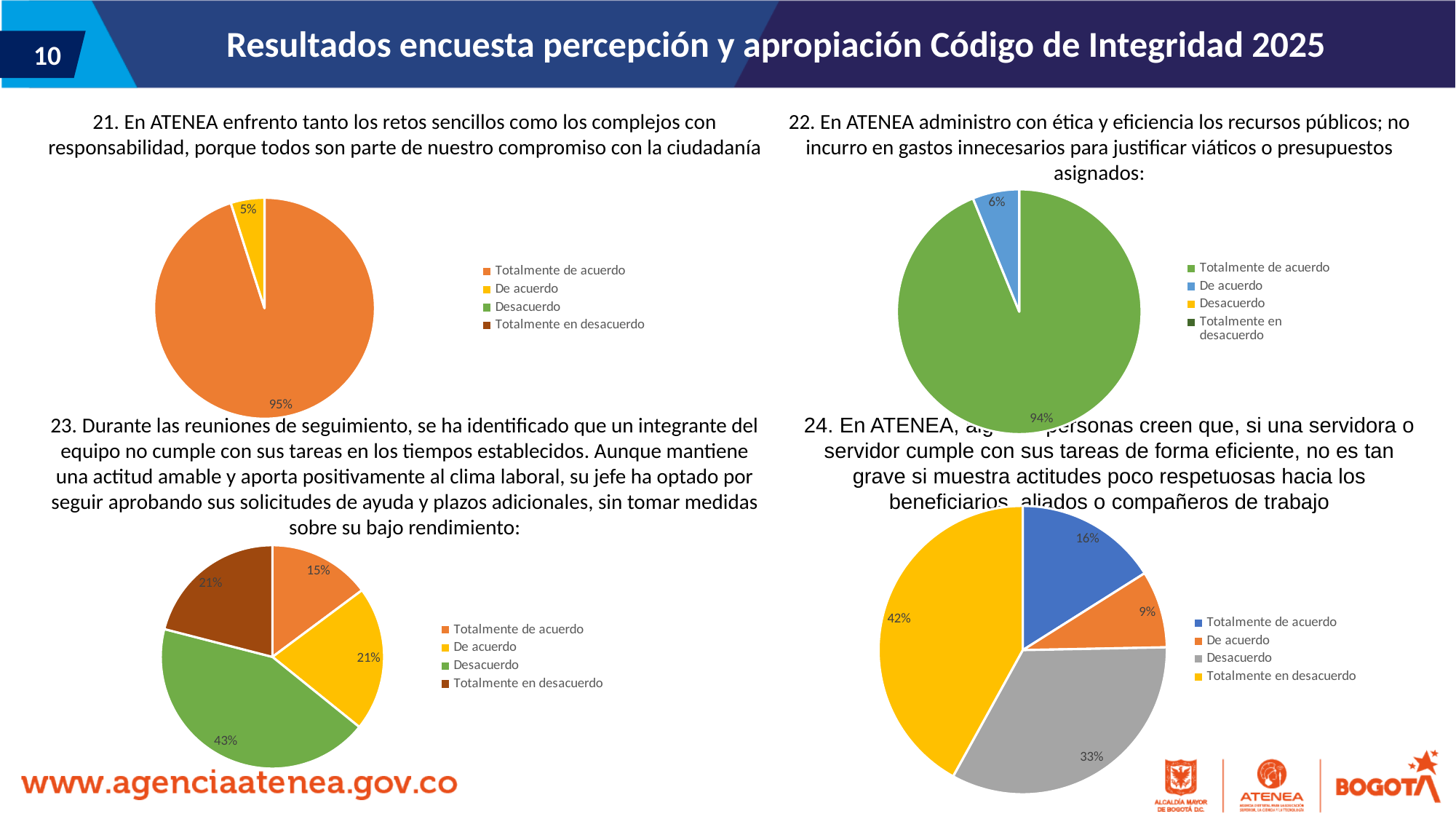

Resultados encuesta percepción y apropiación Código de Integridad 2025
10
22. En ATENEA administro con ética y eficiencia los recursos públicos; no incurro en gastos innecesarios para justificar viáticos o presupuestos asignados:
21. En ATENEA enfrento tanto los retos sencillos como los complejos con responsabilidad, porque todos son parte de nuestro compromiso con la ciudadanía

### Chart

| Category |  |
|---|---|
| Totalmente de acuerdo | 76.0 |
| De acuerdo | 5.0 |
| Desacuerdo | 0.0 |
| Totalmente en desacuerdo | 0.0 |

### Chart

| Category |  |
|---|---|
| Totalmente de acuerdo | 77.0 |
| De acuerdo | 4.0 |
| Desacuerdo | 0.0 |
| Totalmente en desacuerdo | 0.0 |
23. Durante las reuniones de seguimiento, se ha identificado que un integrante del equipo no cumple con sus tareas en los tiempos establecidos. Aunque mantiene una actitud amable y aporta positivamente al clima laboral, su jefe ha optado por seguir aprobando sus solicitudes de ayuda y plazos adicionales, sin tomar medidas sobre su bajo rendimiento:
24. En ATENEA, algunas personas creen que, si una servidora o servidor cumple con sus tareas de forma eficiente, no es tan grave si muestra actitudes poco respetuosas hacia los beneficiarios, aliados o compañeros de trabajo

### Chart

| Category |  |
|---|---|
| Totalmente de acuerdo | 13.0 |
| De acuerdo | 7.0 |
| Desacuerdo | 27.0 |
| Totalmente en desacuerdo | 34.0 |

### Chart

| Category |  |
|---|---|
| Totalmente de acuerdo | 12.0 |
| De acuerdo | 17.0 |
| Desacuerdo | 35.0 |
| Totalmente en desacuerdo | 17.0 |